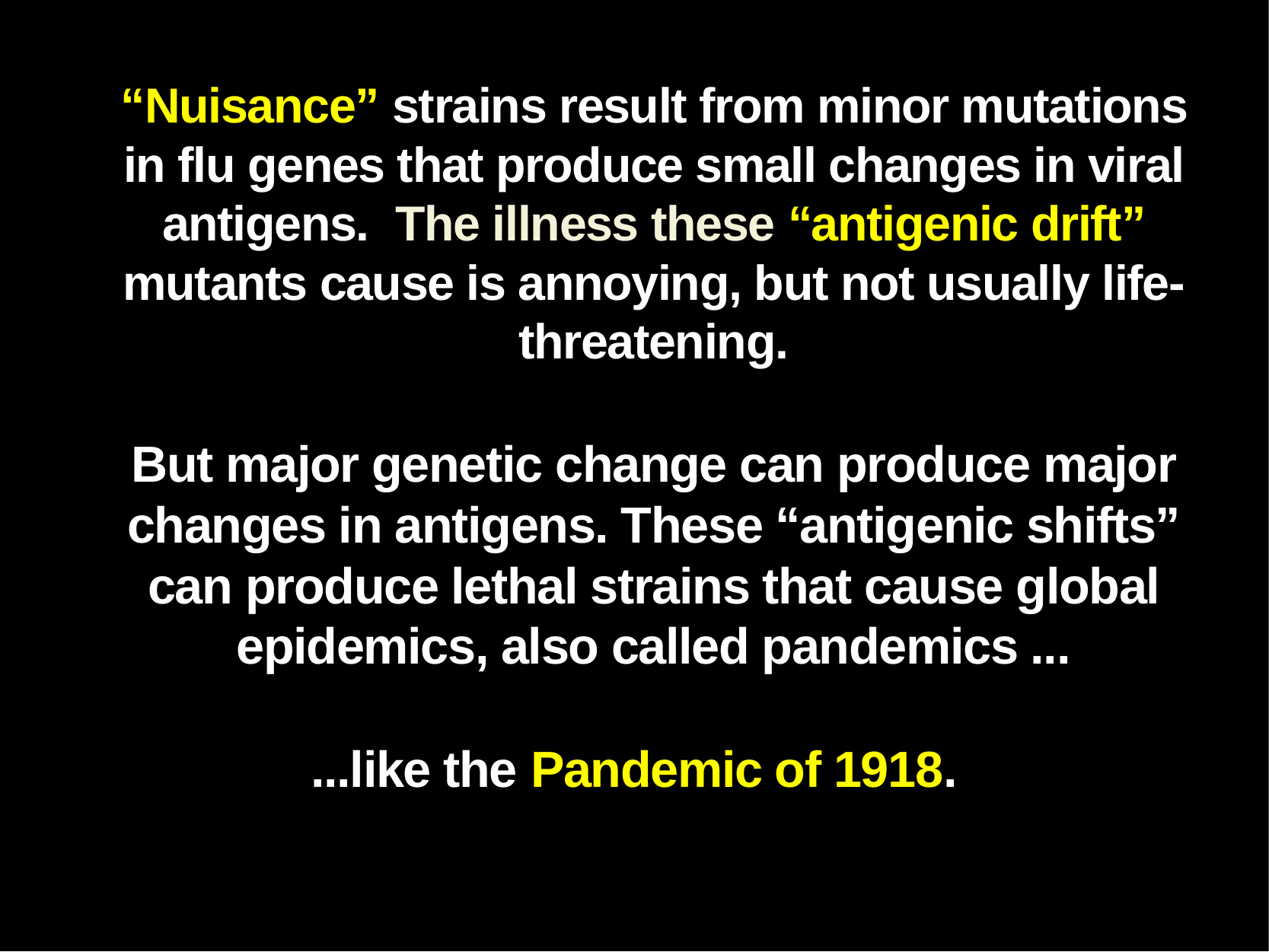

“Nuisance” strains result from minor mutations in flu genes that produce small changes in viral antigens.  The illness these “antigenic drift” mutants cause is annoying, but not usually life-threatening.
But major genetic change can produce major changes in antigens. These “antigenic shifts” can produce lethal strains that cause global epidemics, also called pandemics ...
...like the Pandemic of 1918.